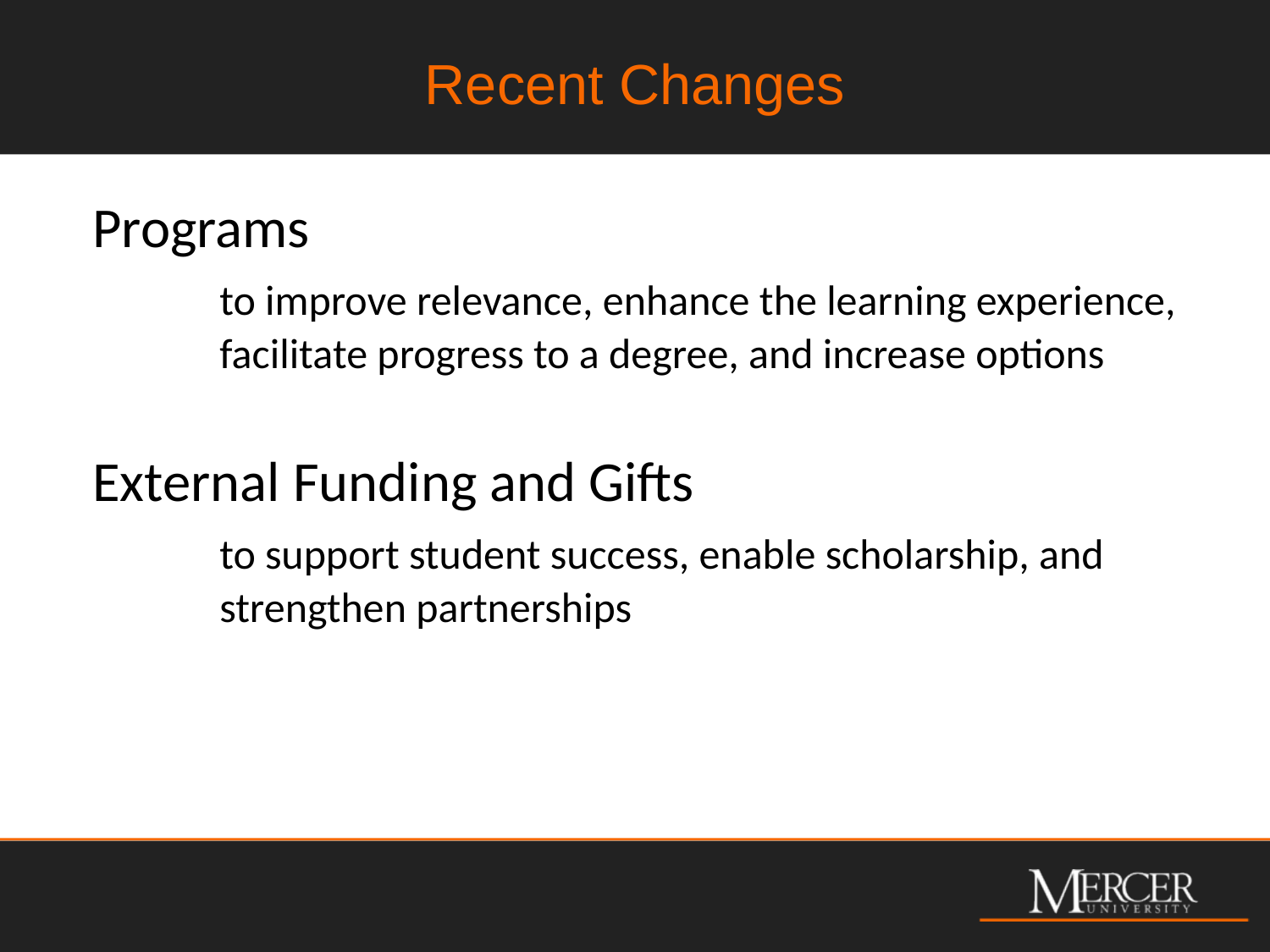

Recent Changes

Programs
  	to improve relevance, enhance the learning experience, 	facilitate progress to a degree, and increase options

External Funding and Gifts
	to support student success, enable scholarship, and 	strengthen partnerships